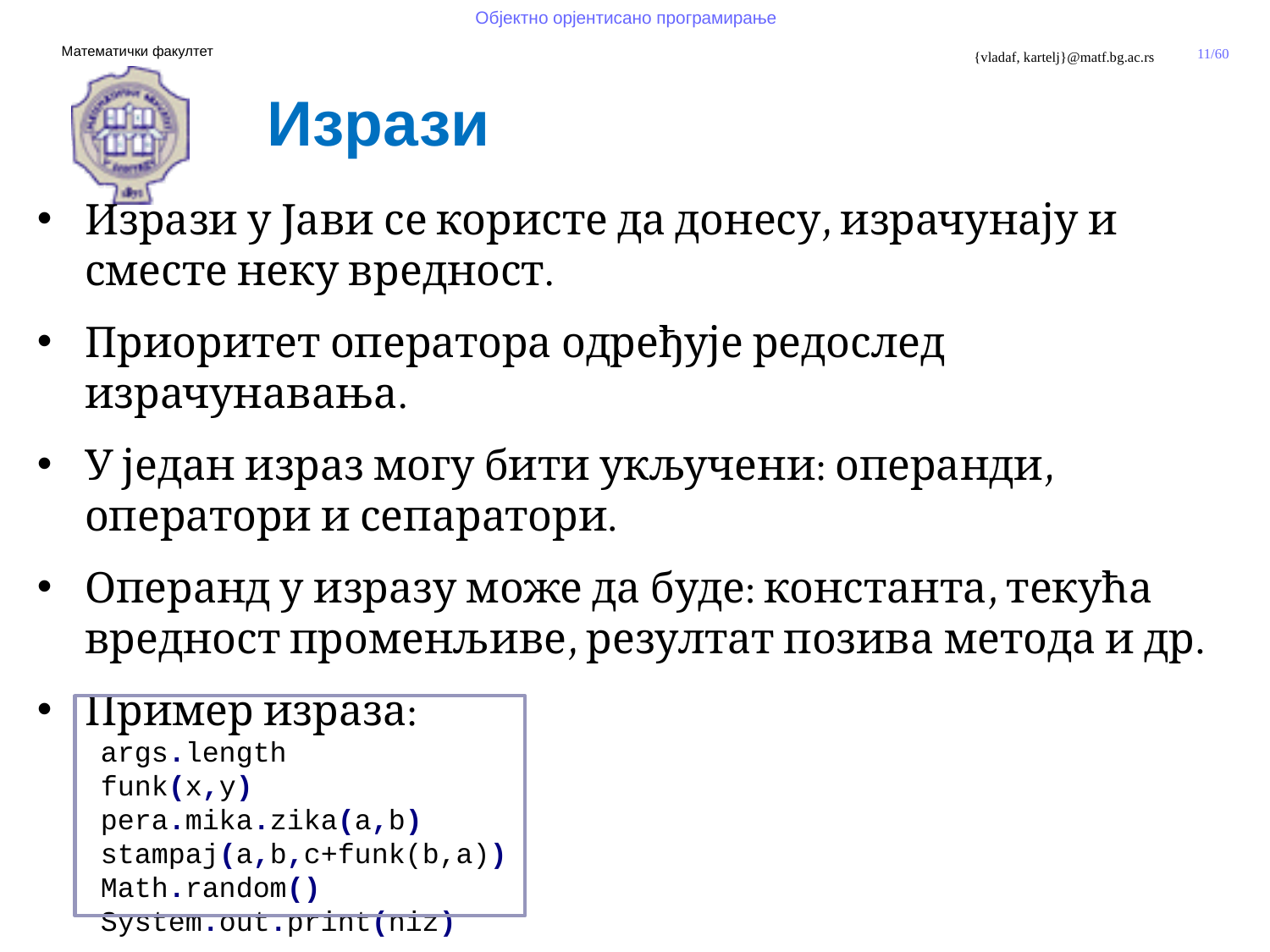

Изрази
Изрази у Јави се користе да донесу, израчунају и сместе неку вредност.
Приоритет оператора одређује редослед израчунавања.
У један израз могу бити укључени: операнди, оператори и сепаратори.
Операнд у изразу може да буде: константа, текућа вредност променљиве, резултат позива метода и др.
Пример израза:
args.length
funk(x,y)
pera.mika.zika(a,b)
stampaj(a,b,c+funk(b,a))
Math.random()
System.out.print(niz)